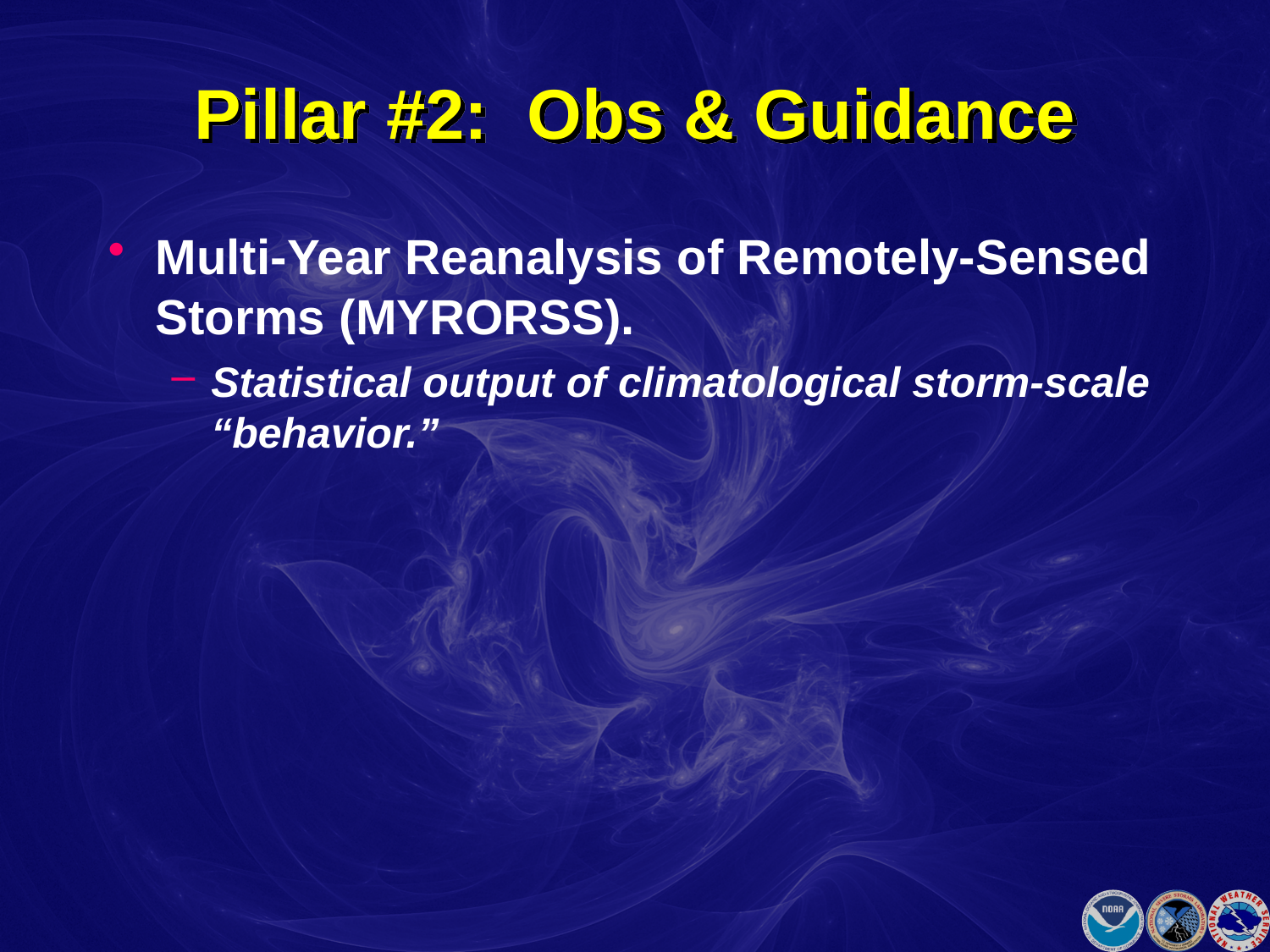

# Pillar #2:  Obs & Guidance
Multi-Year Reanalysis of Remotely-Sensed Storms (MYRORSS).
Statistical output of climatological storm-scale “behavior.”